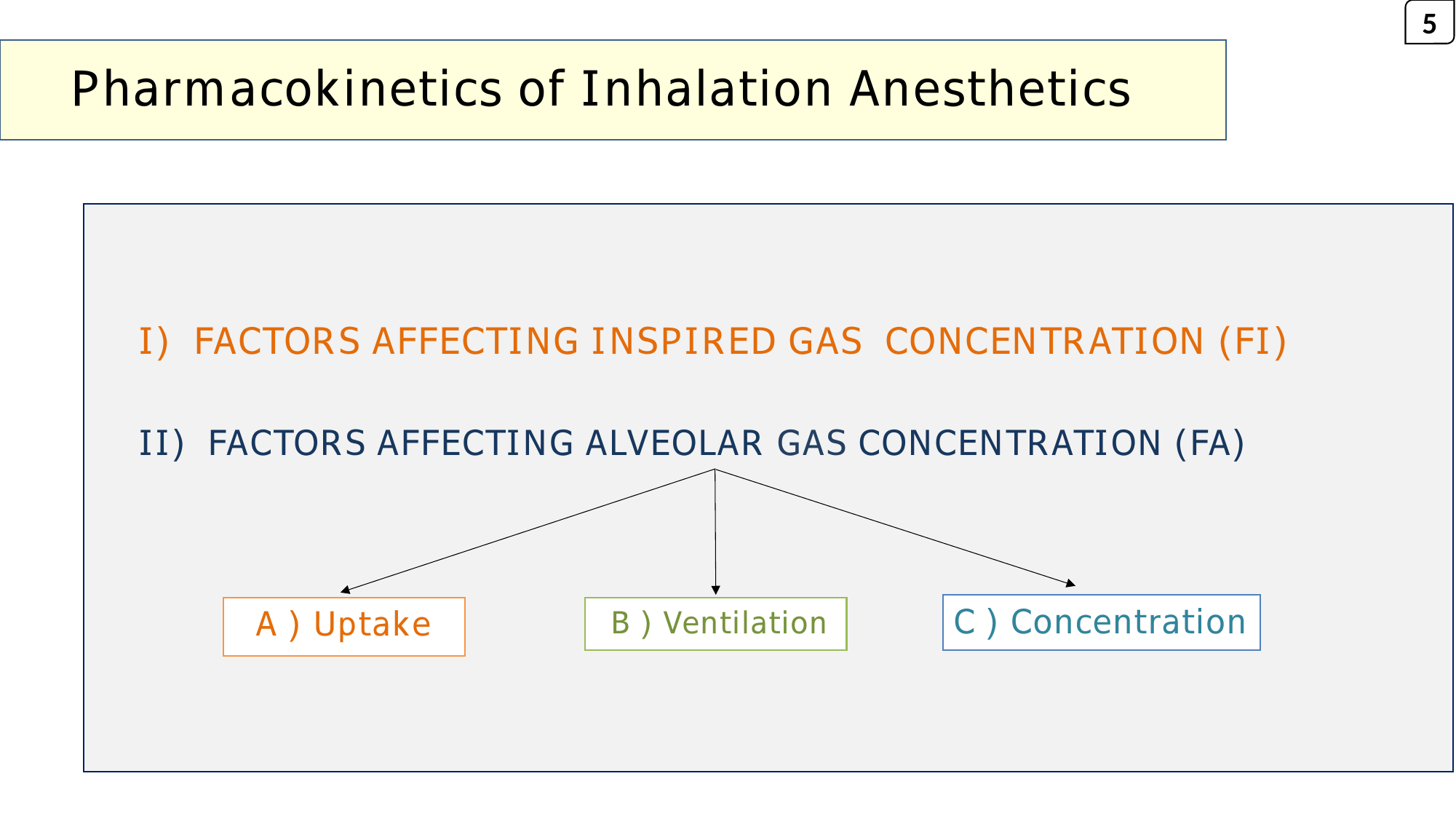

5

# Pharmacokinetics of Inhalation Anesthetics

I)  FACTORS AFFECTING INSPIRED GAS  CONCENTRATION (FI)
II)  FACTORS AFFECTING ALVEOLAR GAS CONCENTRATION (FA)

C ) Concentration
 A ) Uptake
 B ) Ventilation